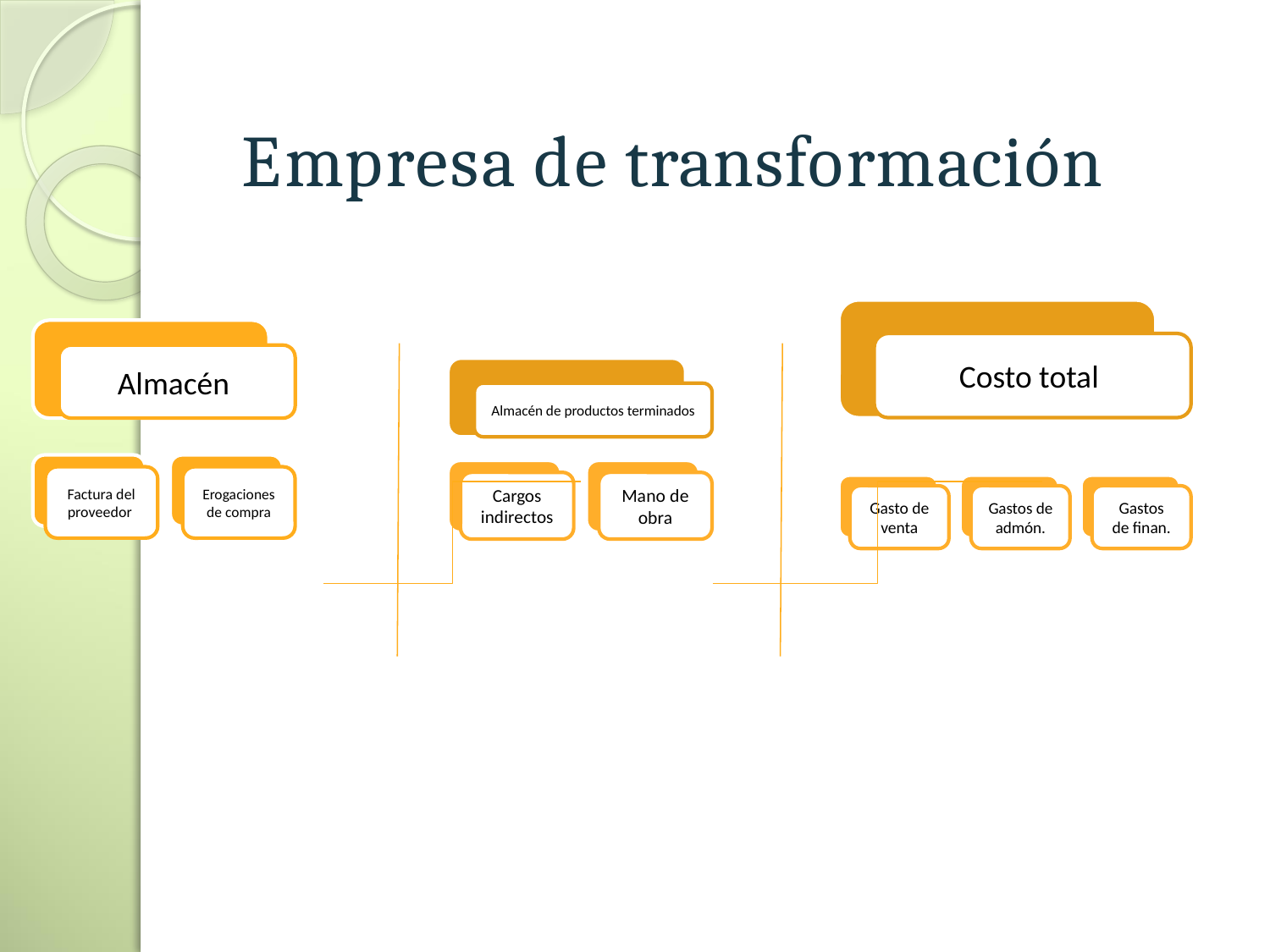

# Empresa de transformación
Costo total
Gasto de venta
Gastos de admón.
Gastos de finan.
Almacén
Factura del proveedor
Erogaciones de compra
Mano de obra
Almacén de productos terminados
Cargos indirectos